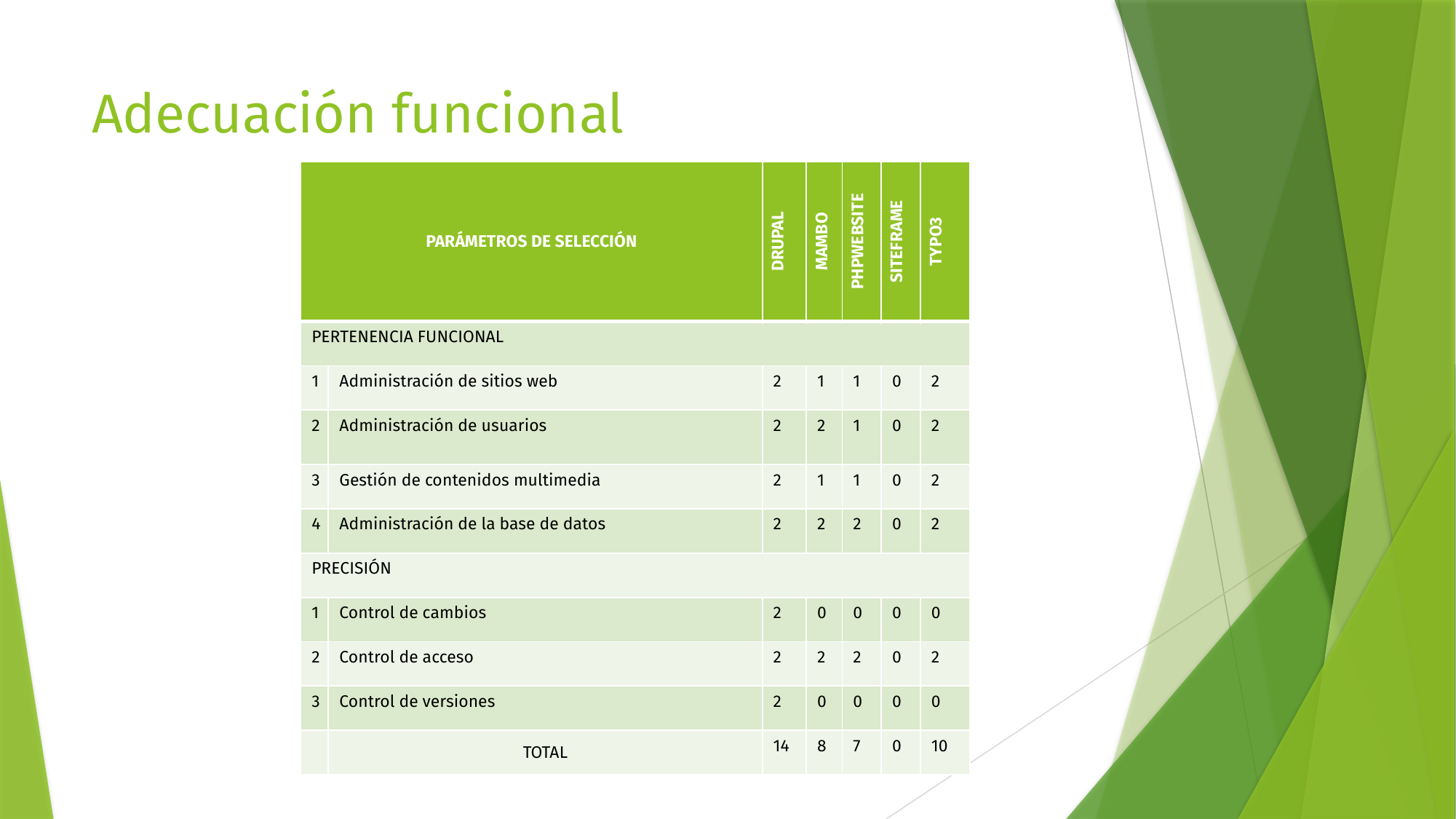

# Adecuación funcional
| PARÁMETROS DE SELECCIÓN |  | DRUPAL | MAMBO | PHPWEBSITE | SITEFRAME | TYPO3 |
| --- | --- | --- | --- | --- | --- | --- |
| PERTENENCIA FUNCIONAL |  |  |  |  |  |  |
| 1 | Administración de sitios web | 2 | 1 | 1 | 0 | 2 |
| 2 | Administración de usuarios | 2 | 2 | 1 | 0 | 2 |
| 3 | Gestión de contenidos multimedia | 2 | 1 | 1 | 0 | 2 |
| 4 | Administración de la base de datos | 2 | 2 | 2 | 0 | 2 |
| PRECISIÓN |  |  |  |  |  |  |
| 1 | Control de cambios | 2 | 0 | 0 | 0 | 0 |
| 2 | Control de acceso | 2 | 2 | 2 | 0 | 2 |
| 3 | Control de versiones | 2 | 0 | 0 | 0 | 0 |
|  | TOTAL | 14 | 8 | 7 | 0 | 10 |